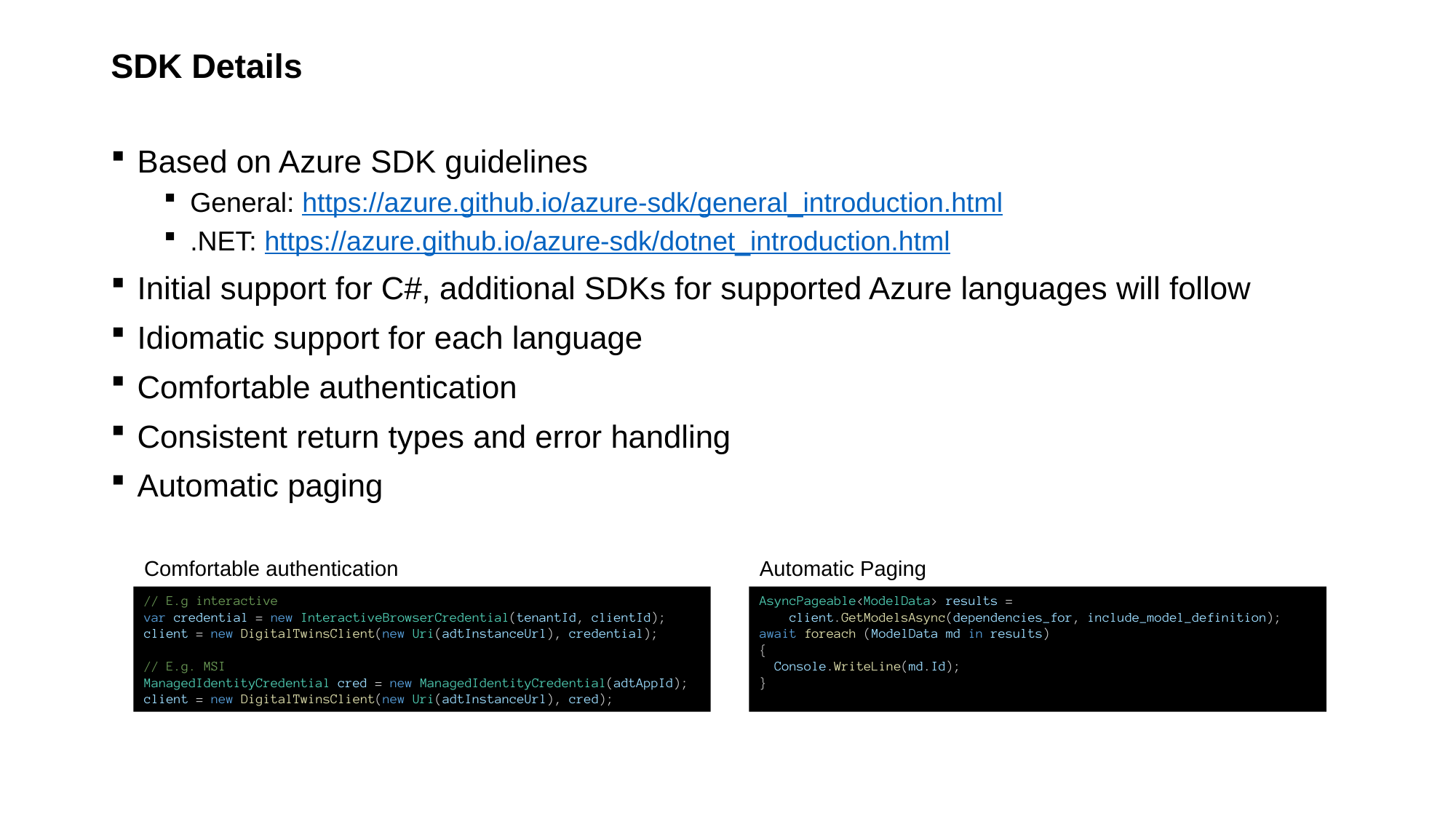

# SDK Details
Based on Azure SDK guidelines
General: https://azure.github.io/azure-sdk/general_introduction.html
.NET: https://azure.github.io/azure-sdk/dotnet_introduction.html
Initial support for C#, additional SDKs for supported Azure languages will follow
Idiomatic support for each language
Comfortable authentication
Consistent return types and error handling
Automatic paging

Automatic Paging
Comfortable authentication
// E.g interactive
var credential = new InteractiveBrowserCredential(tenantId, clientId);
client = new DigitalTwinsClient(new Uri(adtInstanceUrl), credential);

// E.g. MSI
ManagedIdentityCredential cred = new ManagedIdentityCredential(adtAppId);
client = new DigitalTwinsClient(new Uri(adtInstanceUrl), cred);
AsyncPageable<ModelData> results =
    client.GetModelsAsync(dependencies_for, include_model_definition);
await foreach (ModelData md in results)
{
  Console.WriteLine(md.Id);
}